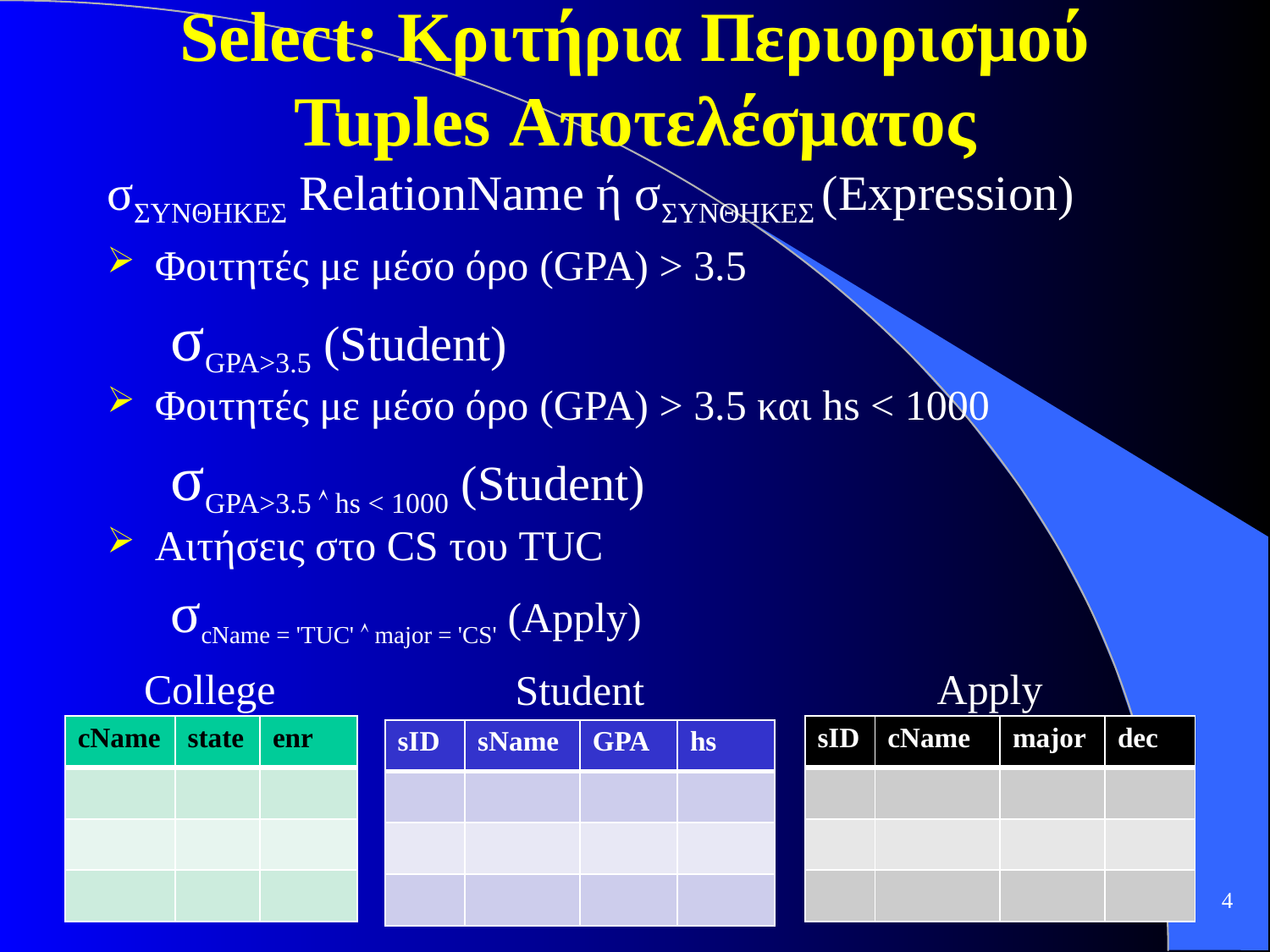

# Select: Κριτήρια Περιορισμού Tuples Αποτελέσματος
σΣΥΝΘΗΚΕΣ RelationName ή σΣΥΝΘΗΚΕΣ (Expression)
Φοιτητές με μέσο όρο (GPA) > 3.5
σGPA>3.5 (Student)
Φοιτητές με μέσο όρο (GPA) > 3.5 και hs < 1000
σGPA>3.5 ∧ hs < 1000 (Student)
Αιτήσεις στο CS του TUC
σcName = 'TUC' ∧ major = 'CS' (Apply)

College
Apply
Student
| cName | state | enr |
| --- | --- | --- |
|  |  |  |
|  |  |  |
|  |  |  |
| sID | cName | major | dec |
| --- | --- | --- | --- |
|  |  |  |  |
|  |  |  |  |
|  |  |  |  |
| sID | sName | GPA | hs |
| --- | --- | --- | --- |
|  |  |  |  |
|  |  |  |  |
|  |  |  |  |